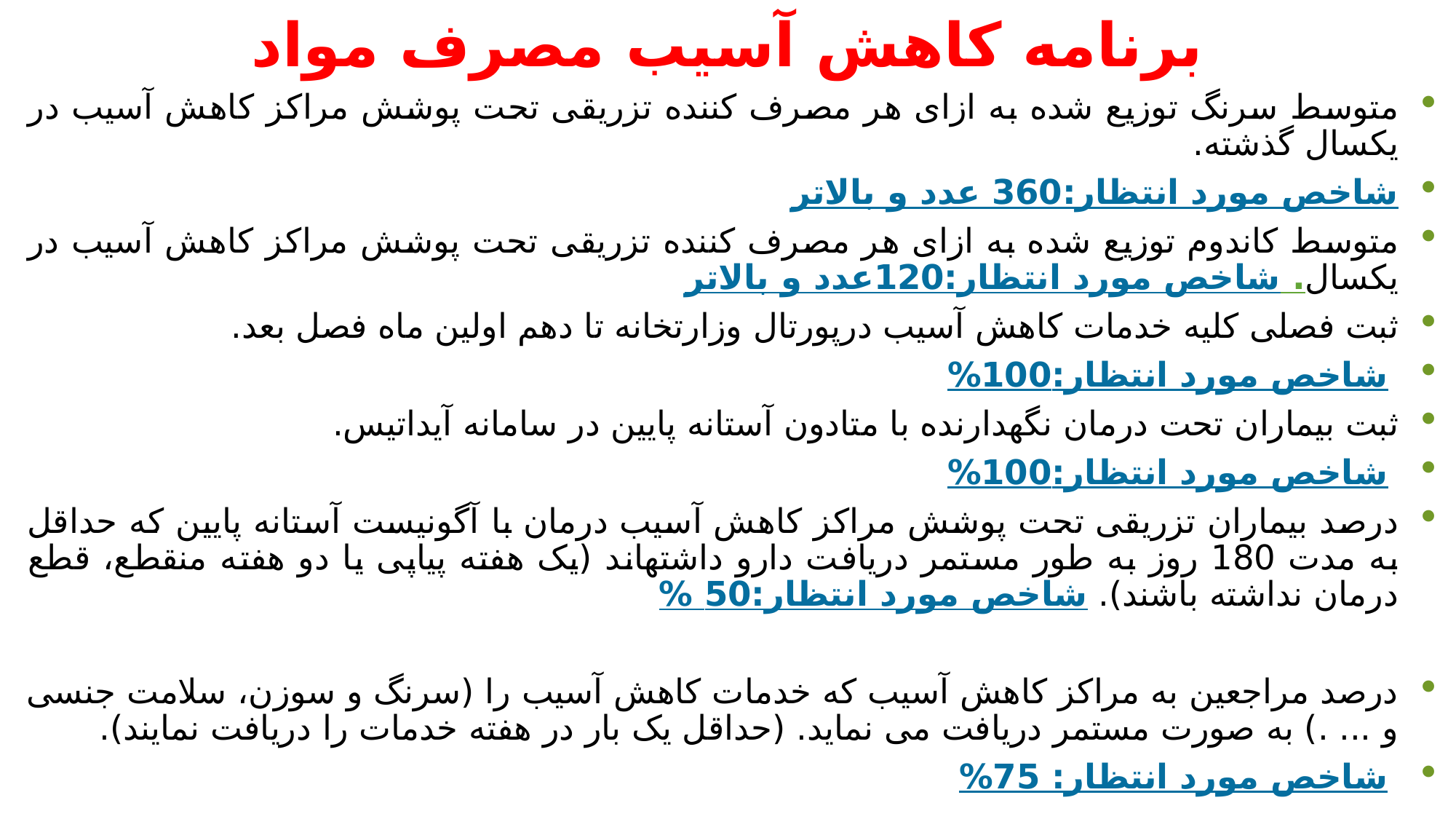

# برنامه کاهش آسیب مصرف مواد
متوسط سرنگ توزیع شده به ازای هر مصرف کننده تزریقی تحت پوشش مراکز کاهش آسیب در یکسال گذشته.
شاخص مورد انتظار:360 عدد و بالاتر
متوسط کاندوم توزیع شده به ازای هر مصرف کننده تزریقی تحت پوشش مراکز کاهش آسیب در یکسال. شاخص مورد انتظار:120عدد و بالاتر
ثبت فصلی کلیه خدمات کاهش آسیب درپورتال وزارتخانه تا دهم اولین ماه فصل بعد.
 شاخص مورد انتظار:100%
ثبت بیماران تحت درمان نگهدارنده با متادون آستانه پایین در سامانه آیداتیس.
 شاخص مورد انتظار:100%
درصد بیماران تزریقی تحت پوشش مراکز کاهش آسیب درمان با آگونیست آستانه پایین که حداقل به مدت 180 روز به طور مستمر دریافت دارو داشته­اند (یک هفته پیاپی یا دو هفته منقطع، قطع درمان نداشته باشند). شاخص مورد انتظار:50 %

درصد مراجعین به مراکز کاهش آسیب که خدمات کاهش آسیب را (سرنگ و سوزن، سلامت جنسی و ... .) به صورت مستمر دریافت می نماید. (حداقل یک بار در هفته خدمات را دریافت نمایند).
 شاخص مورد انتظار: 75%